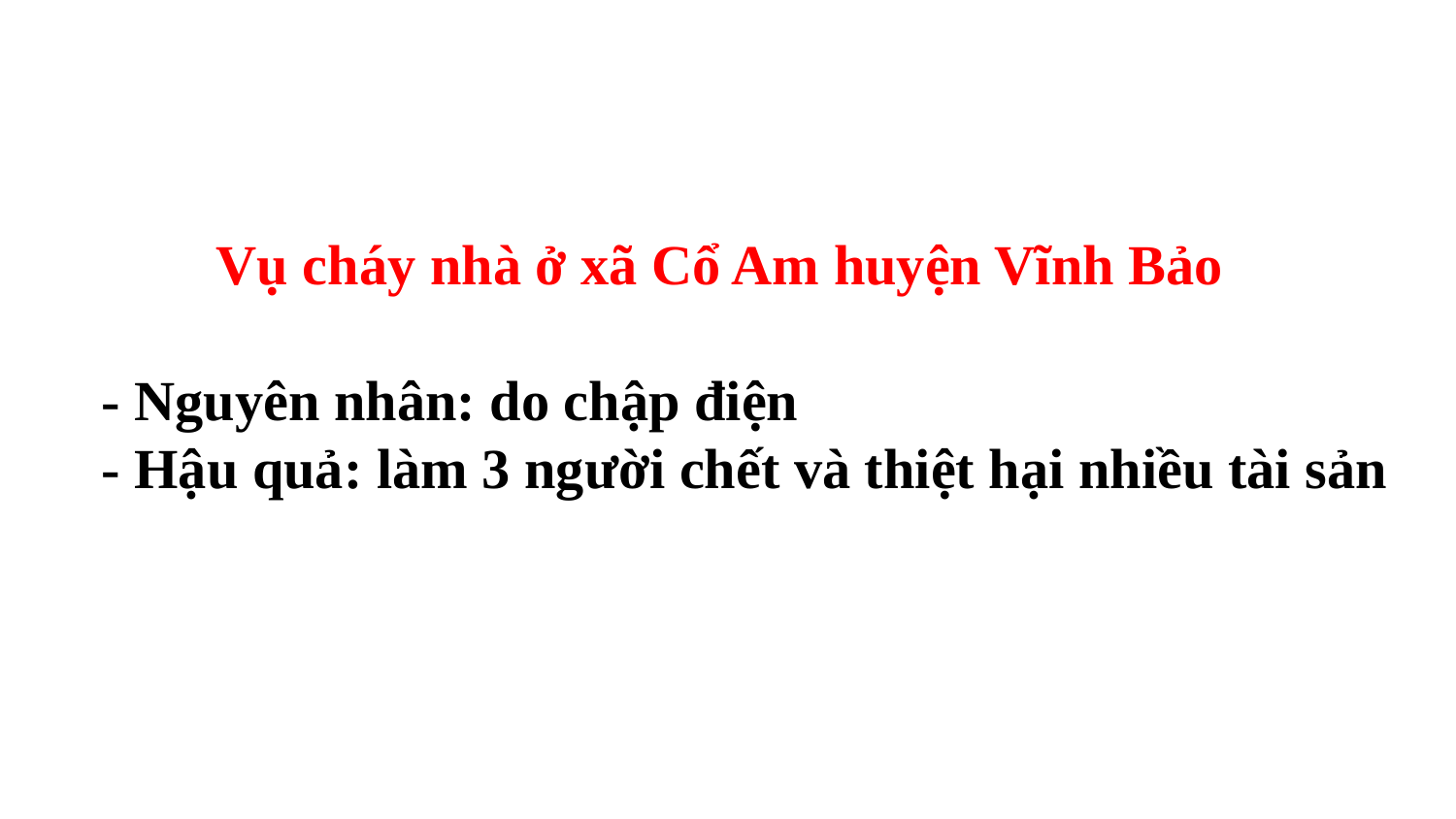

Vụ cháy nhà ở xã Cổ Am huyện Vĩnh Bảo

- Nguyên nhân: do chập điện
- Hậu quả: làm 3 người chết và thiệt hại nhiều tài sản
12